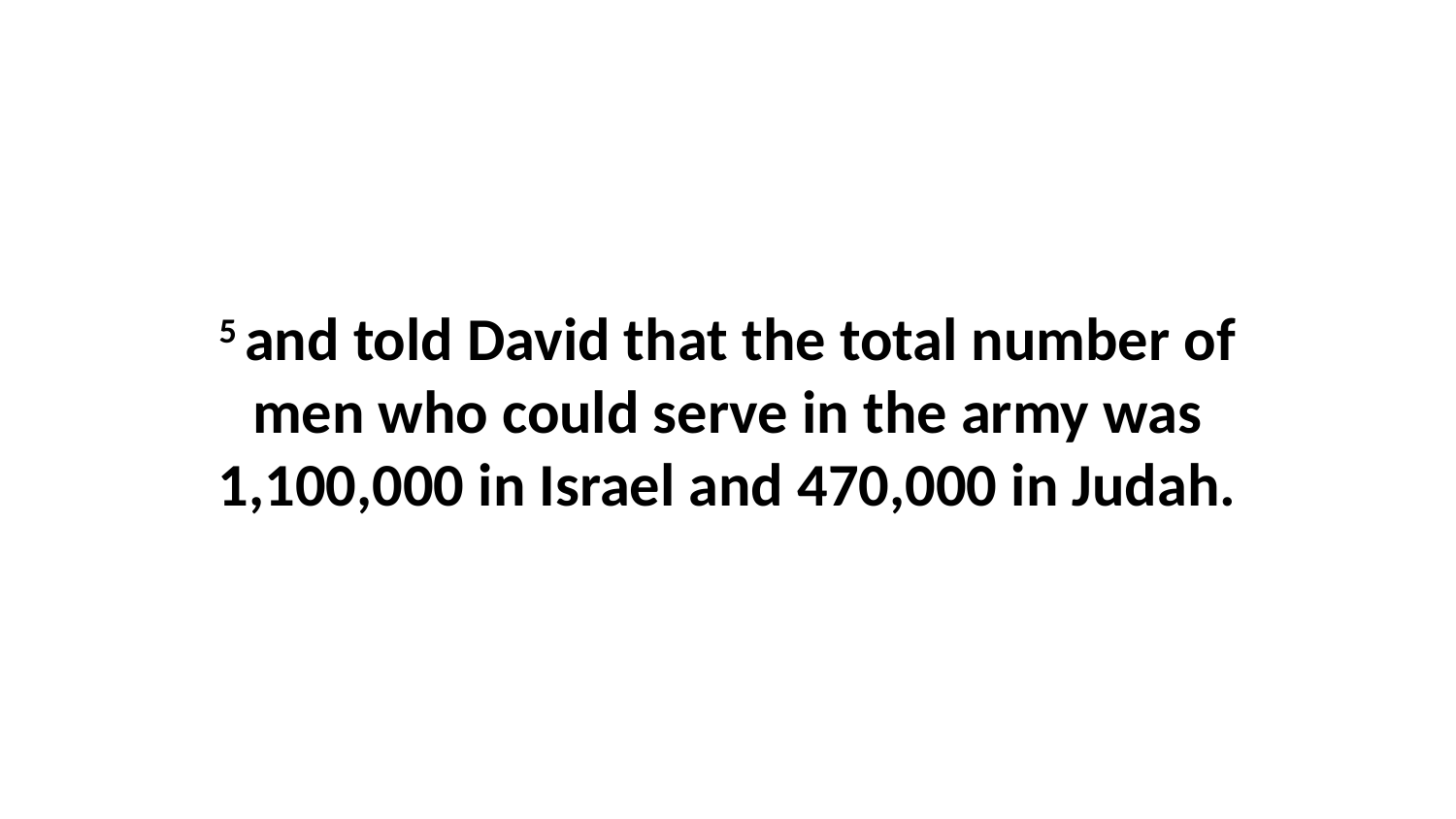

5 and told David that the total number of men who could serve in the army was 1,100,000 in Israel and 470,000 in Judah.